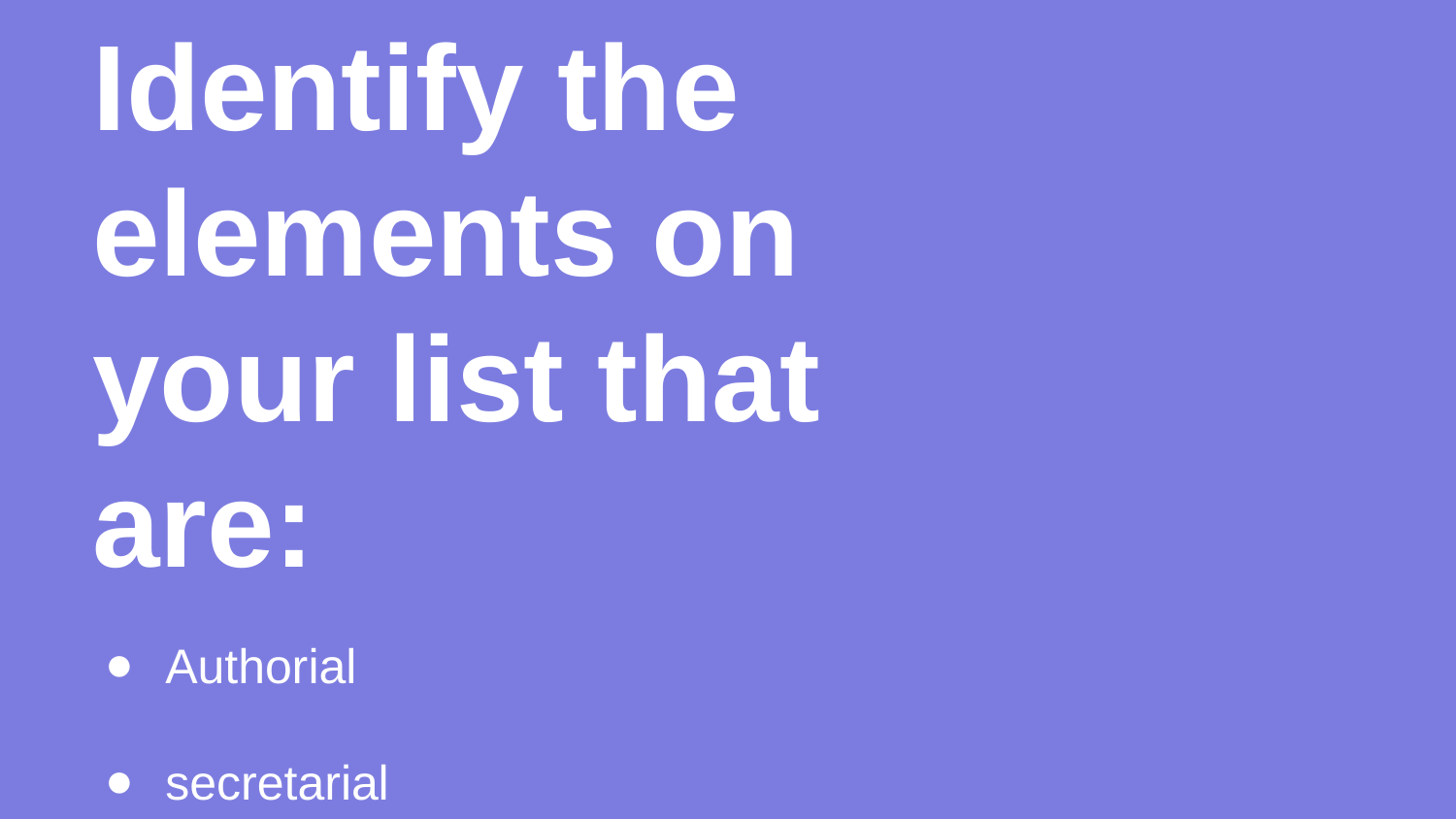

# Identify the elements on your list that are:

Authorial

secretarial